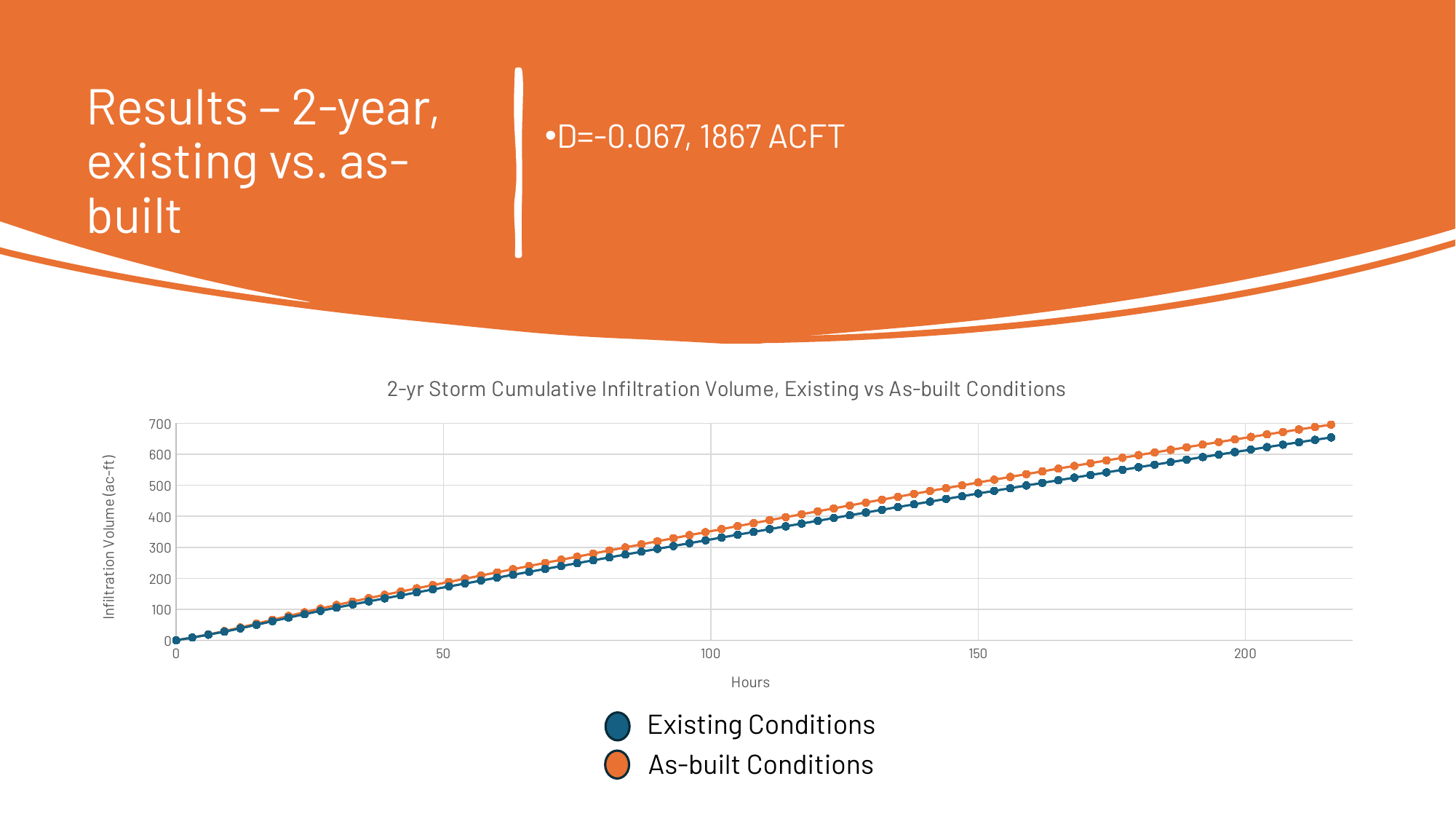

# Results – 2-year, existing vs. as-built
D=-0.067, 1867 ACFT

### Chart: 2-yr Storm Cumulative Infiltration Volume, Existing vs As-built Conditions

| Category | As-built Conditions | Existing Conditions |
|---|---|---|
Existing Conditions

As-built Conditions